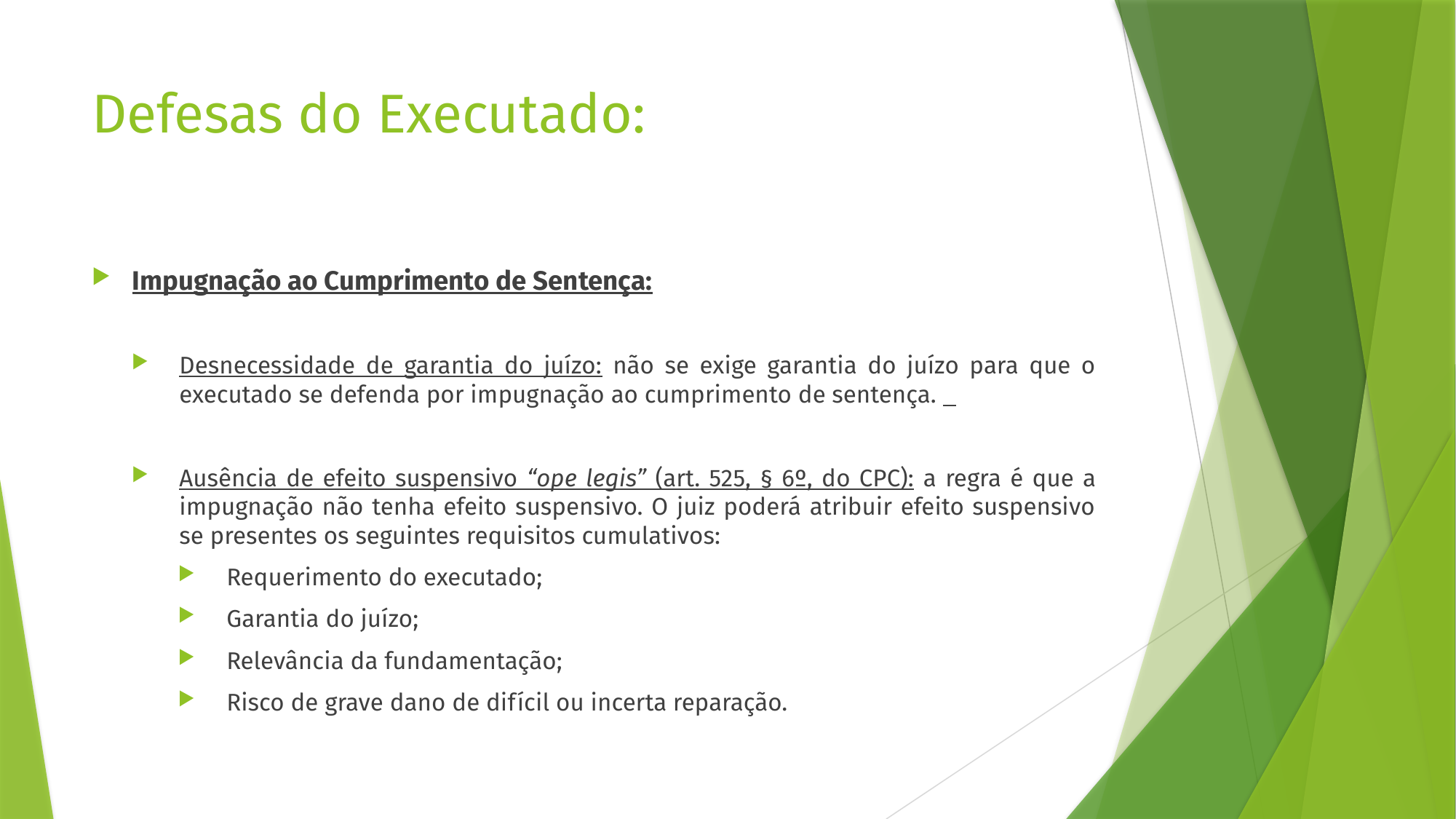

# Defesas do Executado:
Impugnação ao Cumprimento de Sentença:

Desnecessidade de garantia do juízo: não se exige garantia do juízo para que o executado se defenda por impugnação ao cumprimento de sentença.

Ausência de efeito suspensivo “ope legis” (art. 525, § 6º, do CPC): a regra é que a impugnação não tenha efeito suspensivo. O juiz poderá atribuir efeito suspensivo se presentes os seguintes requisitos cumulativos:
Requerimento do executado;
Garantia do juízo;
Relevância da fundamentação;
Risco de grave dano de difícil ou incerta reparação.